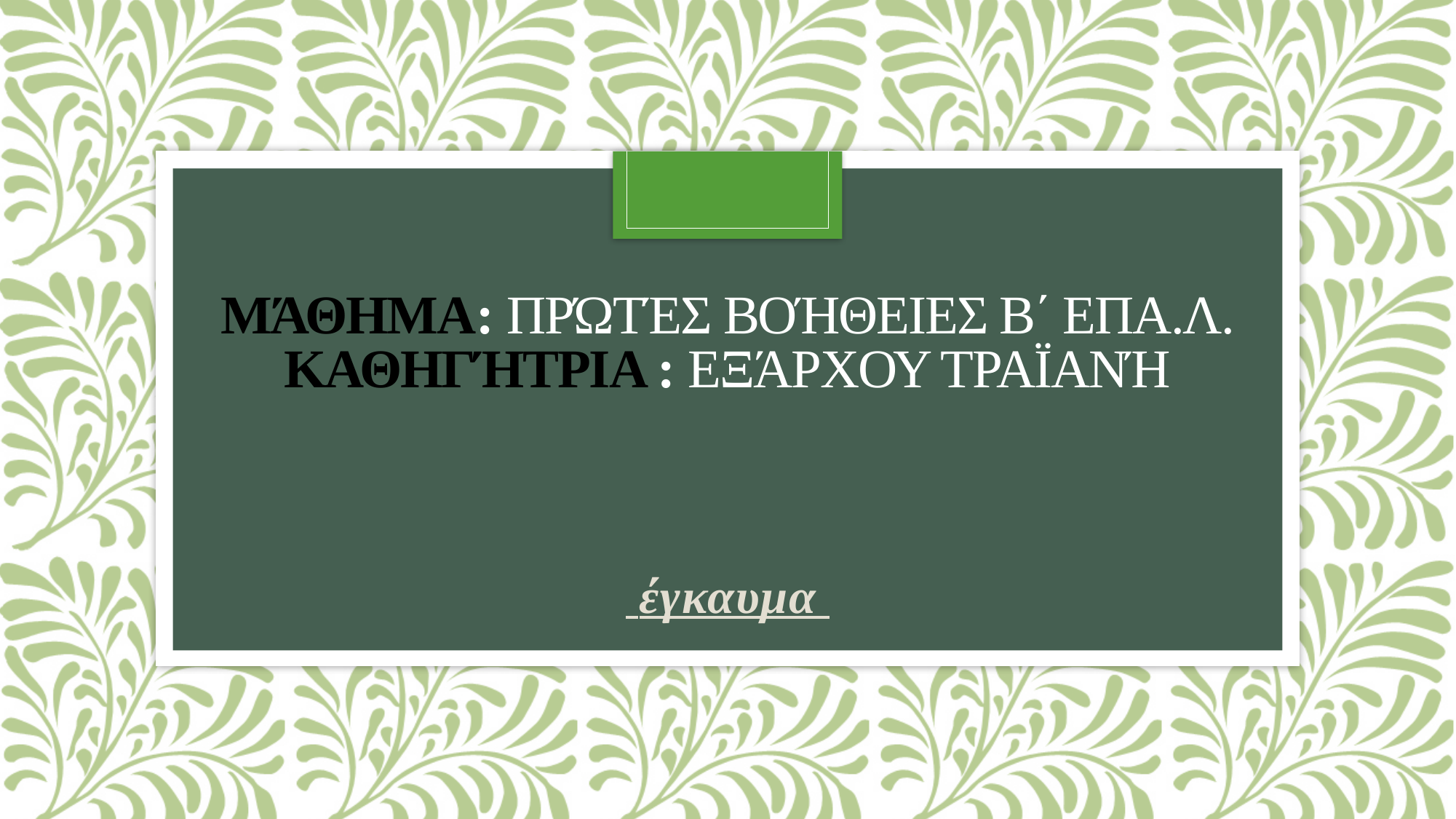

# Μάθημα: πρώτές βοήθειες β΄ επα.λ. καθηγήτρια : Εξάρχου Τραϊανή
 έγκαυμα